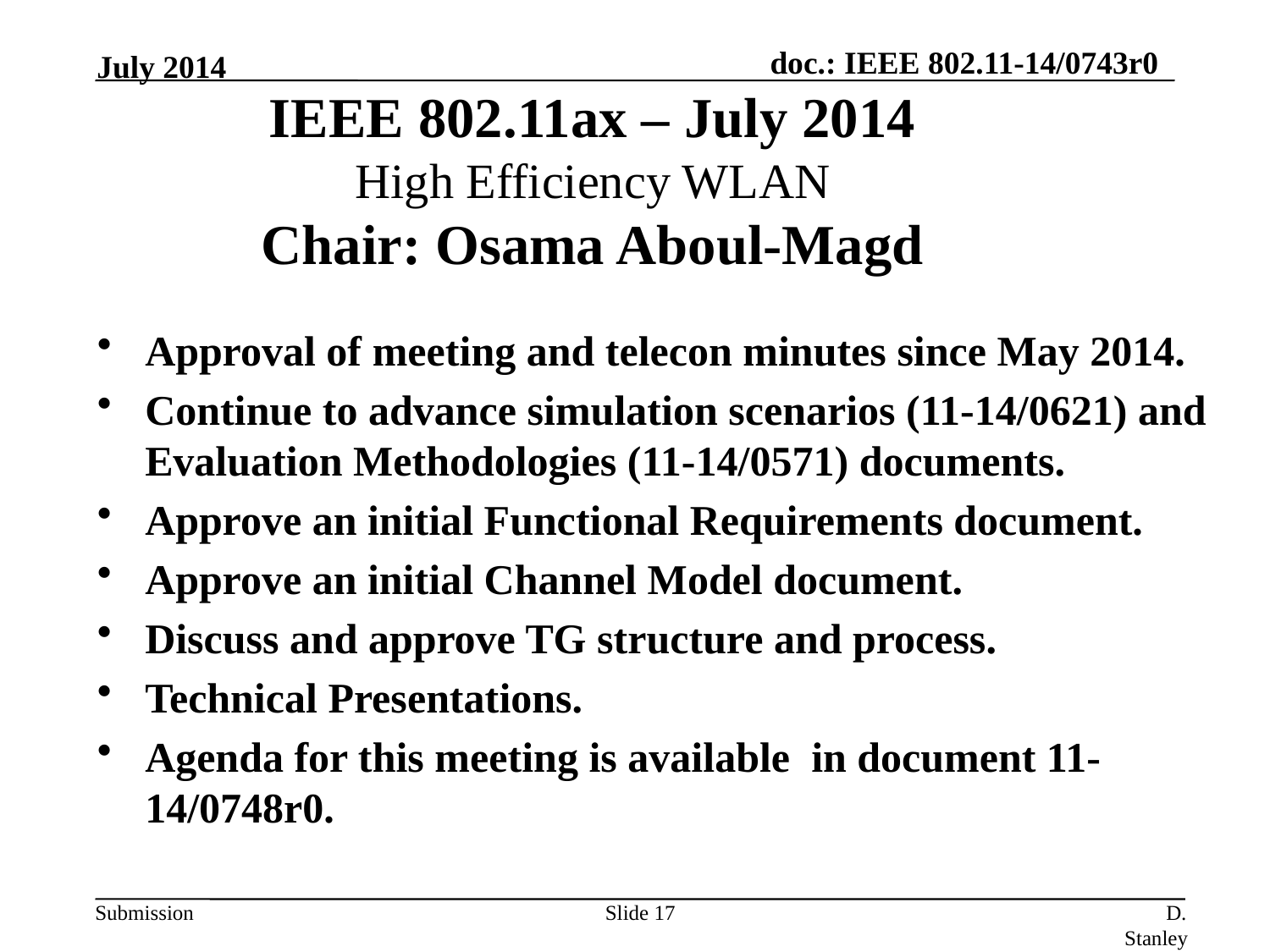

July 2014
IEEE 802.11ax – July 2014
High Efficiency WLAN
Chair: Osama Aboul-Magd
Approval of meeting and telecon minutes since May 2014.
Continue to advance simulation scenarios (11-14/0621) and Evaluation Methodologies (11-14/0571) documents.
Approve an initial Functional Requirements document.
Approve an initial Channel Model document.
Discuss and approve TG structure and process.
Technical Presentations.
Agenda for this meeting is available  in document 11-14/0748r0.
Slide 17
D. Stanley, Aruba Networks